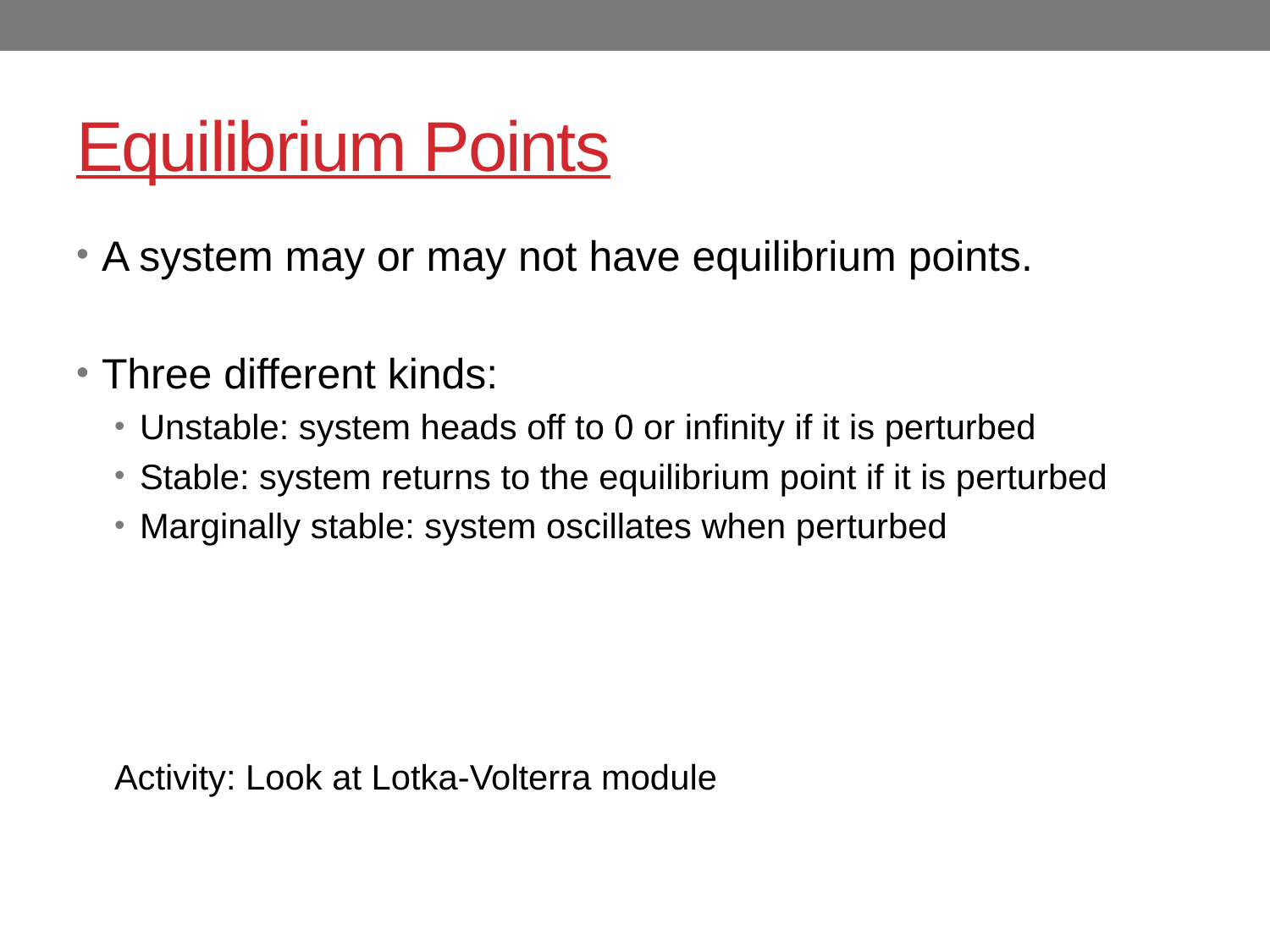

# Equilibrium Points
A system may or may not have equilibrium points.

Three different kinds:
Unstable: system heads off to 0 or infinity if it is perturbed
Stable: system returns to the equilibrium point if it is perturbed
Marginally stable: system oscillates when perturbed

Activity: Look at Lotka-Volterra module